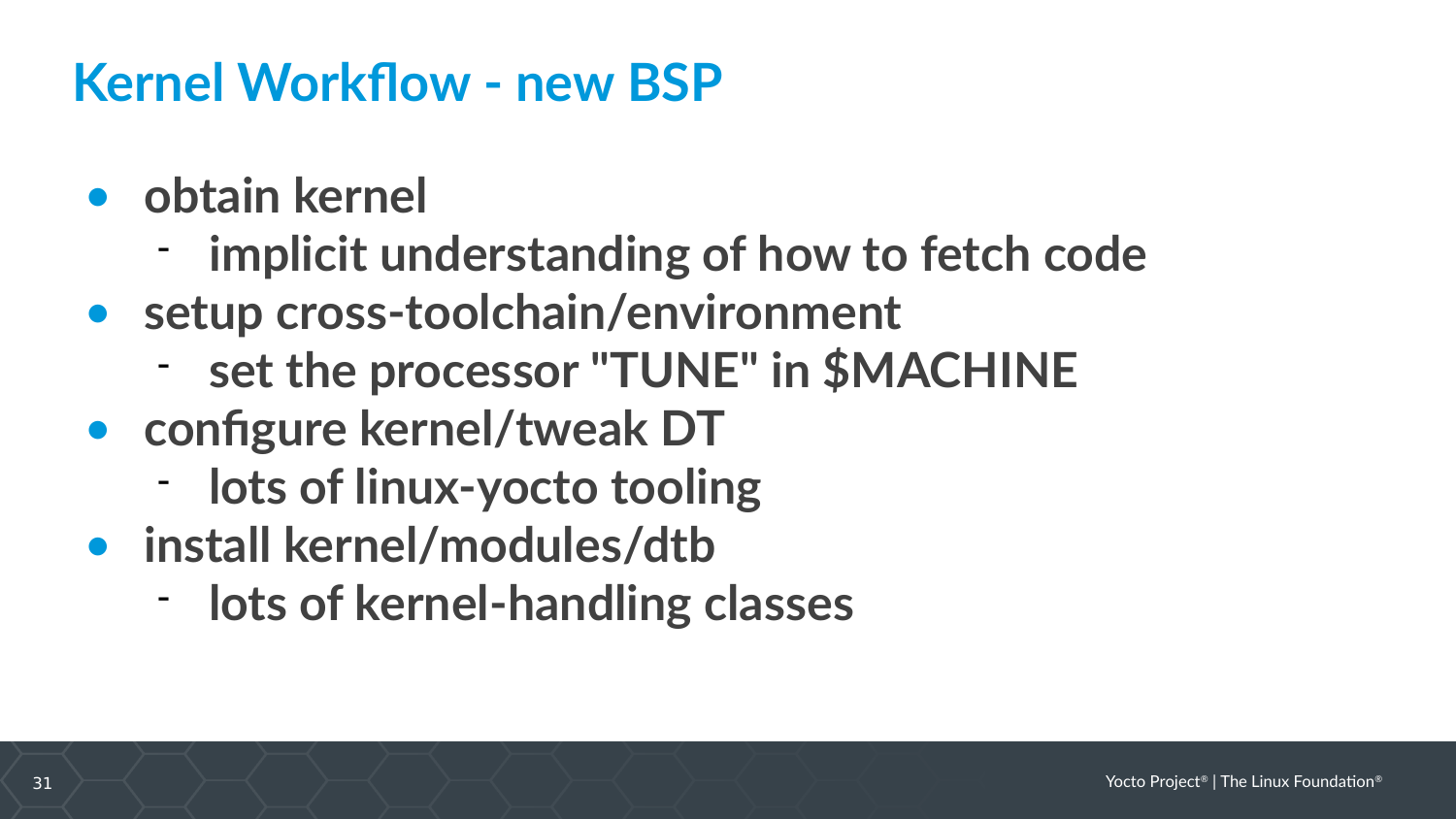

Kernel Workflow - new BSP
obtain kernel
implicit understanding of how to fetch code
setup cross-toolchain/environment
set the processor "TUNE" in $MACHINE
configure kernel/tweak DT
lots of linux-yocto tooling
install kernel/modules/dtb
lots of kernel-handling classes